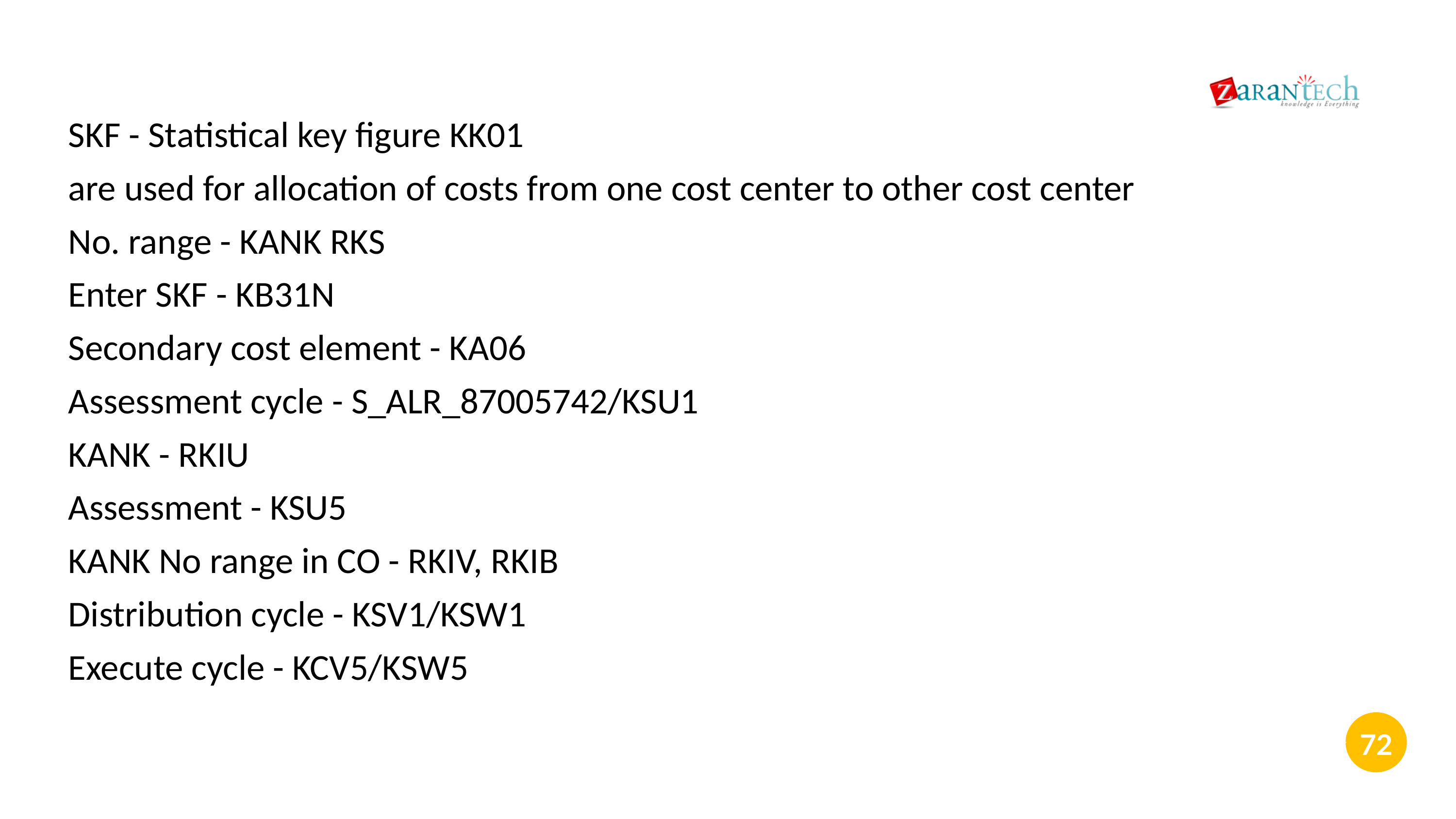

SKF - Statistical key figure KK01
are used for allocation of costs from one cost center to other cost center
No. range - KANK RKS
Enter SKF - KB31N
Secondary cost element - KA06
Assessment cycle - S_ALR_87005742/KSU1
KANK - RKIU
Assessment - KSU5
KANK No range in CO - RKIV, RKIB
Distribution cycle - KSV1/KSW1
Execute cycle - KCV5/KSW5

72